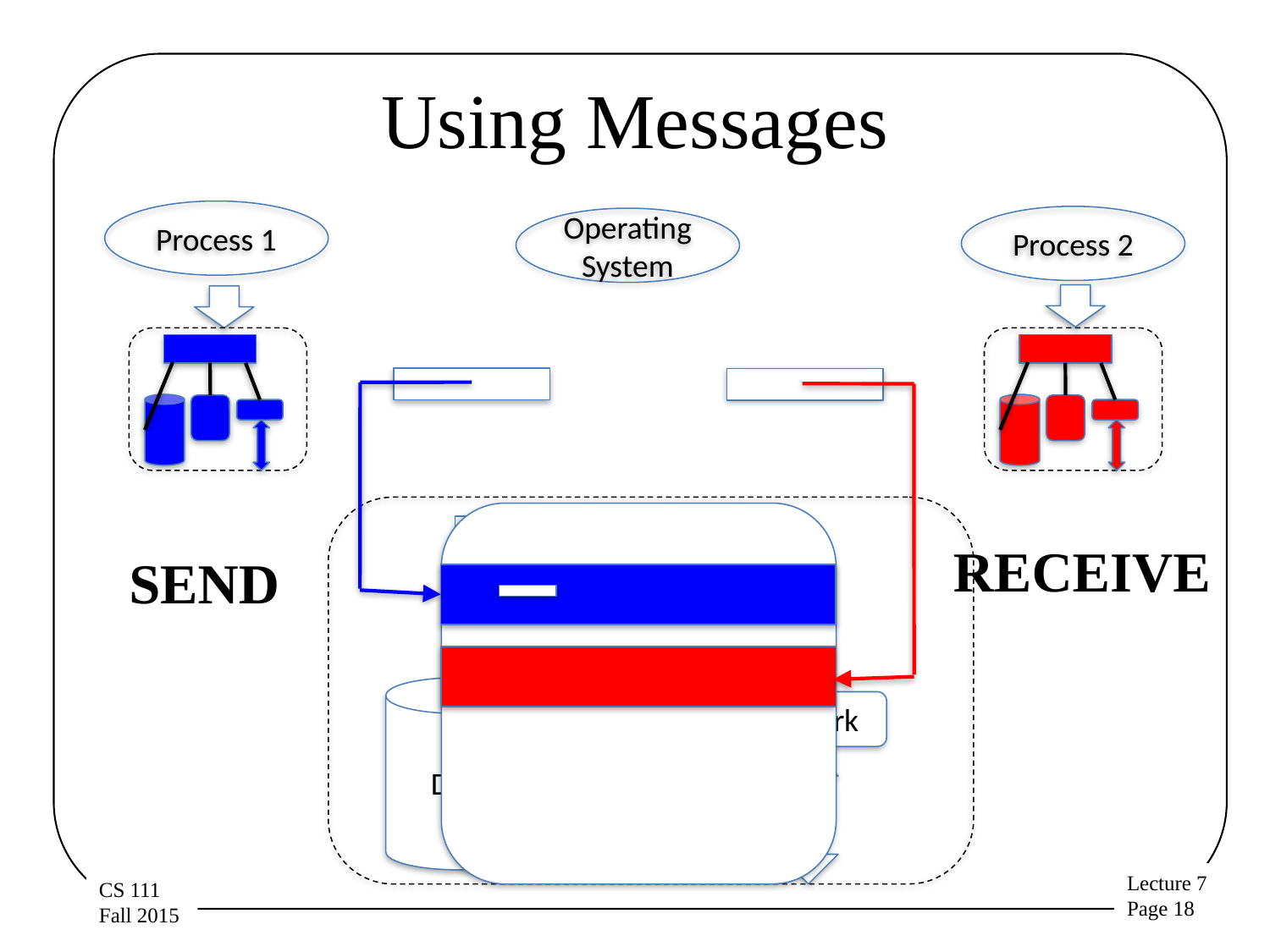

# Using Messages
Process 1
Process 2
Operating System

Processor
Disk
Memory
Network

RECEIVE
SEND